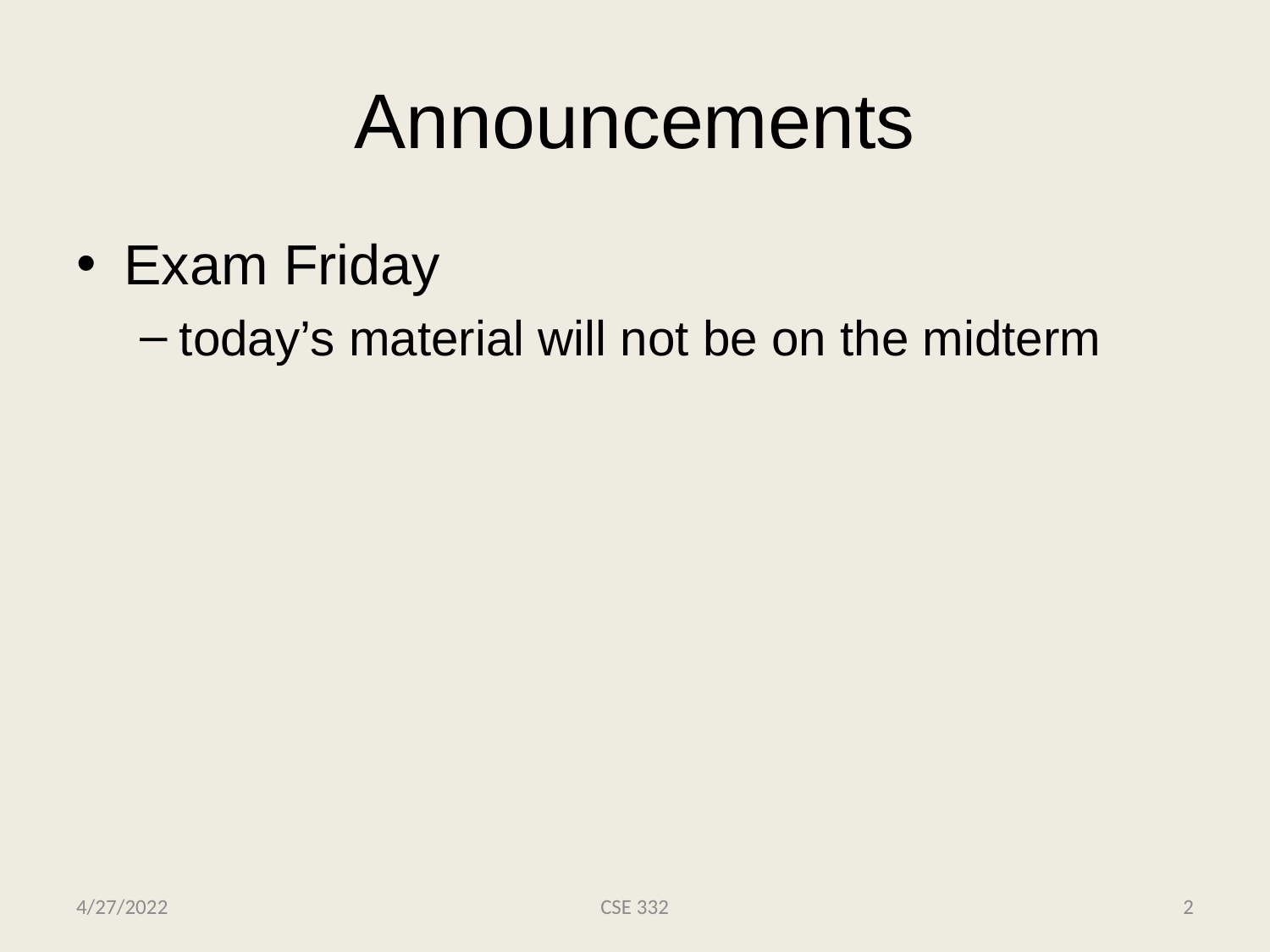

# Announcements
Exam Friday
today’s material will not be on the midterm
4/27/2022
CSE 332
2